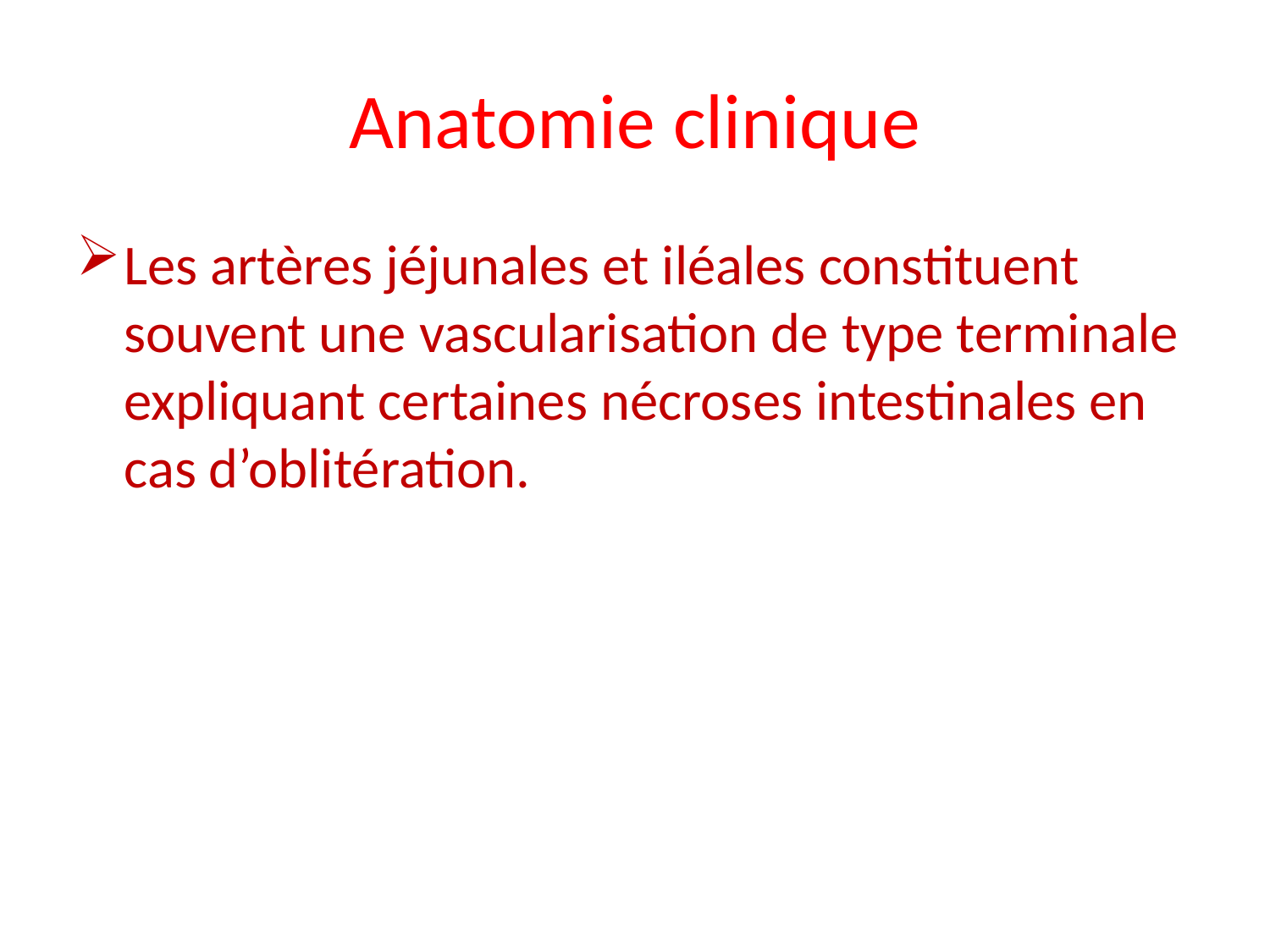

# Anatomie clinique
Les artères jéjunales et iléales constituent souvent une vascularisation de type terminale expliquant certaines nécroses intestinales en cas d’oblitération.